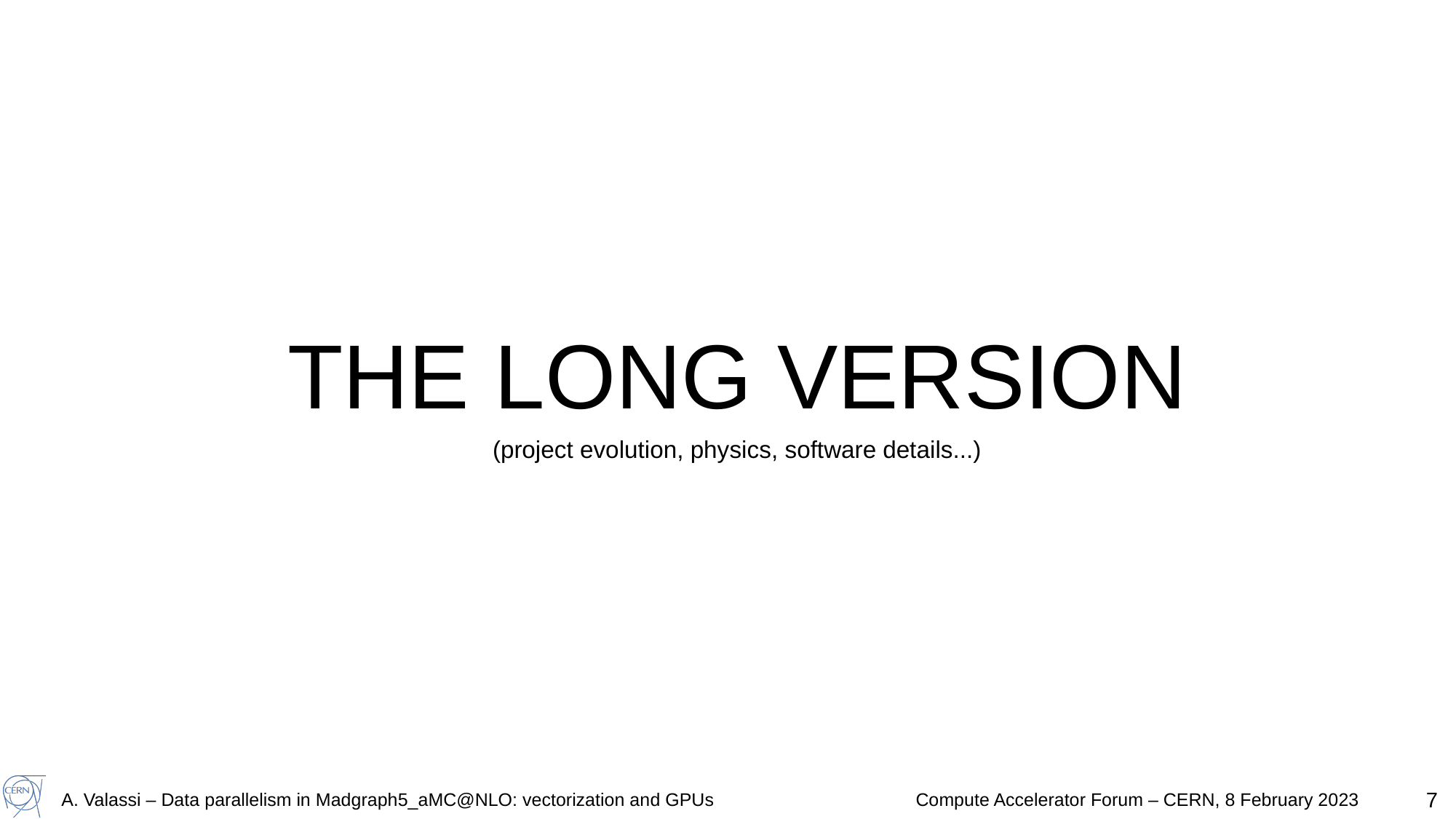

THE LONG VERSION
(project evolution, physics, software details...)